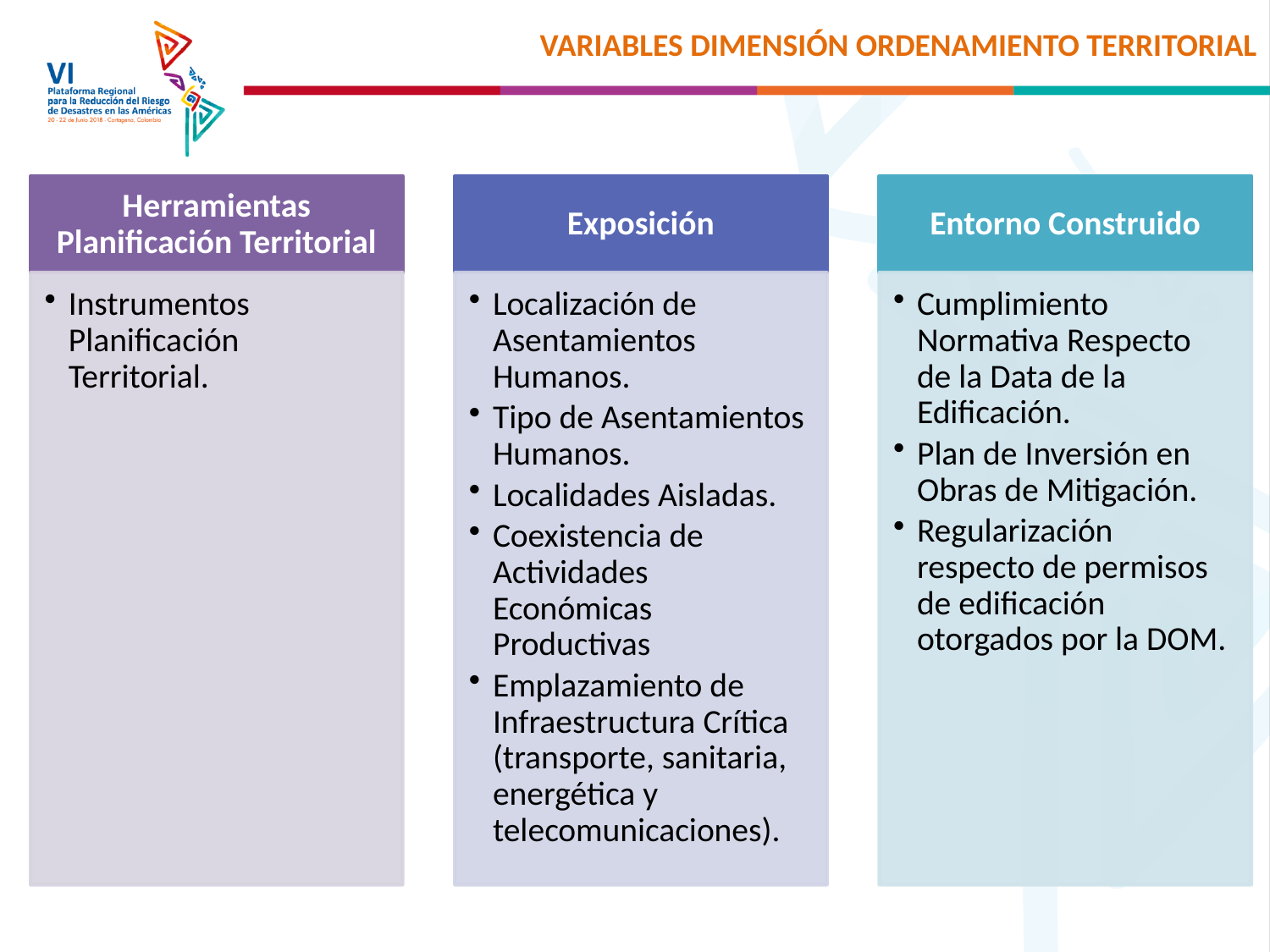

VARIABLES DIMENSIÓN ORDENAMIENTO TERRITORIAL
Herramientas Planificación Territorial
Instrumentos Planificación Territorial.
Exposición
Localización de Asentamientos Humanos.
Tipo de Asentamientos Humanos.
Localidades Aisladas.
Coexistencia de Actividades Económicas Productivas
Emplazamiento de Infraestructura Crítica (transporte, sanitaria, energética y telecomunicaciones).
Entorno Construido
Cumplimiento Normativa Respecto de la Data de la Edificación.
Plan de Inversión en Obras de Mitigación.
Regularización respecto de permisos de edificación otorgados por la DOM.